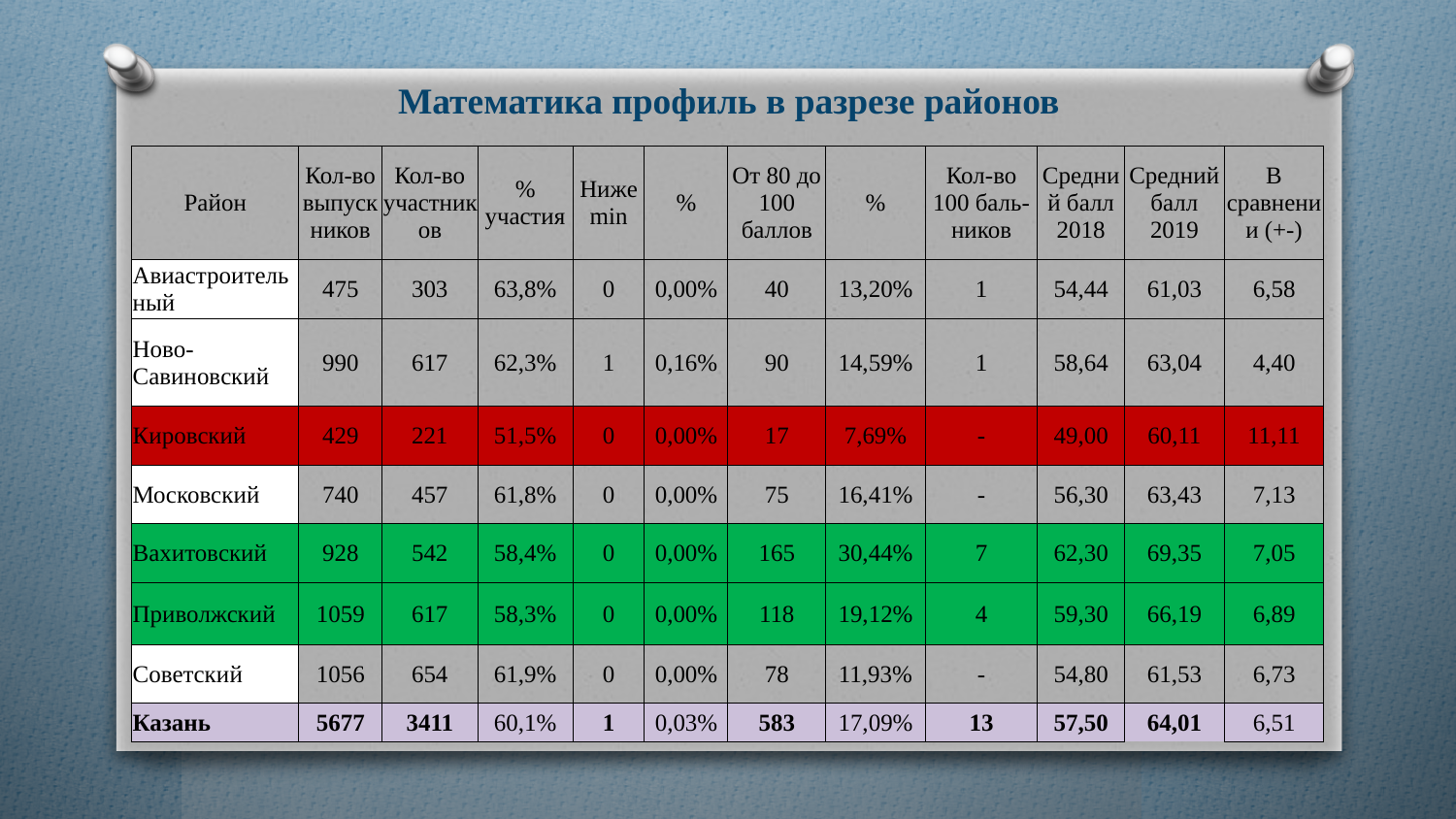

# Математика профиль в разрезе районов
| Район | Кол-во выпускников | Кол-во участников | % участия | Ниже min | % | От 80 до 100 баллов | % | Кол-во 100 баль-ников | Средний балл 2018 | Средний балл 2019 | В сравнении (+-) |
| --- | --- | --- | --- | --- | --- | --- | --- | --- | --- | --- | --- |
| Авиастроительный | 475 | 303 | 63,8% | 0 | 0,00% | 40 | 13,20% | 1 | 54,44 | 61,03 | 6,58 |
| Ново-Савиновский | 990 | 617 | 62,3% | 1 | 0,16% | 90 | 14,59% | 1 | 58,64 | 63,04 | 4,40 |
| Кировский | 429 | 221 | 51,5% | 0 | 0,00% | 17 | 7,69% | - | 49,00 | 60,11 | 11,11 |
| Московский | 740 | 457 | 61,8% | 0 | 0,00% | 75 | 16,41% | - | 56,30 | 63,43 | 7,13 |
| Вахитовский | 928 | 542 | 58,4% | 0 | 0,00% | 165 | 30,44% | 7 | 62,30 | 69,35 | 7,05 |
| Приволжский | 1059 | 617 | 58,3% | 0 | 0,00% | 118 | 19,12% | 4 | 59,30 | 66,19 | 6,89 |
| Советский | 1056 | 654 | 61,9% | 0 | 0,00% | 78 | 11,93% | - | 54,80 | 61,53 | 6,73 |
| Казань | 5677 | 3411 | 60,1% | 1 | 0,03% | 583 | 17,09% | 13 | 57,50 | 64,01 | 6,51 |
6